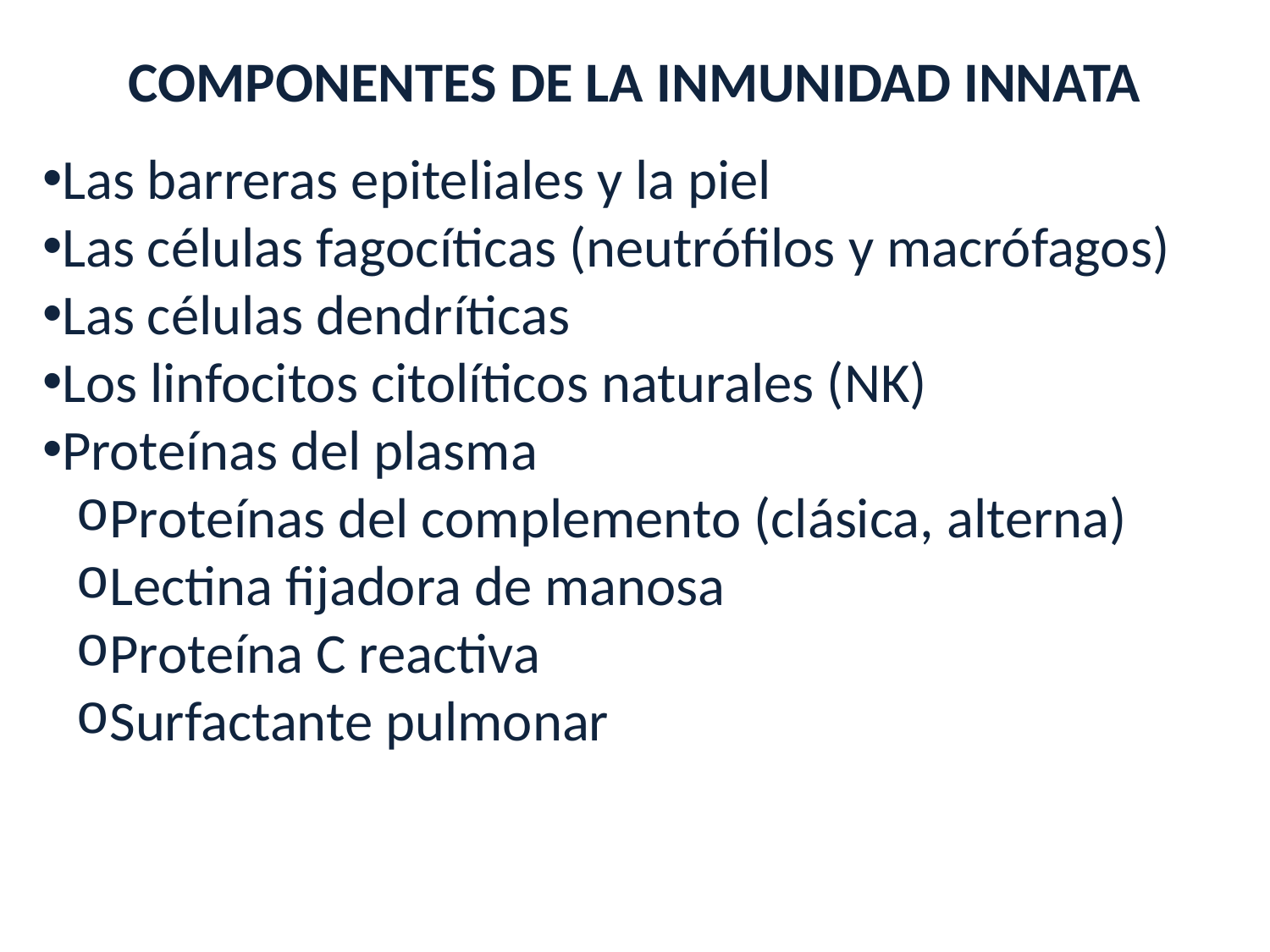

COMPONENTES DE LA INMUNIDAD INNATA

Las barreras epiteliales y la piel
Las células fagocíticas (neutrófilos y macrófagos)
Las células dendríticas
Los linfocitos citolíticos naturales (NK)
Proteínas del plasma
Proteínas del complemento (clásica, alterna)
Lectina fijadora de manosa
Proteína C reactiva
Surfactante pulmonar